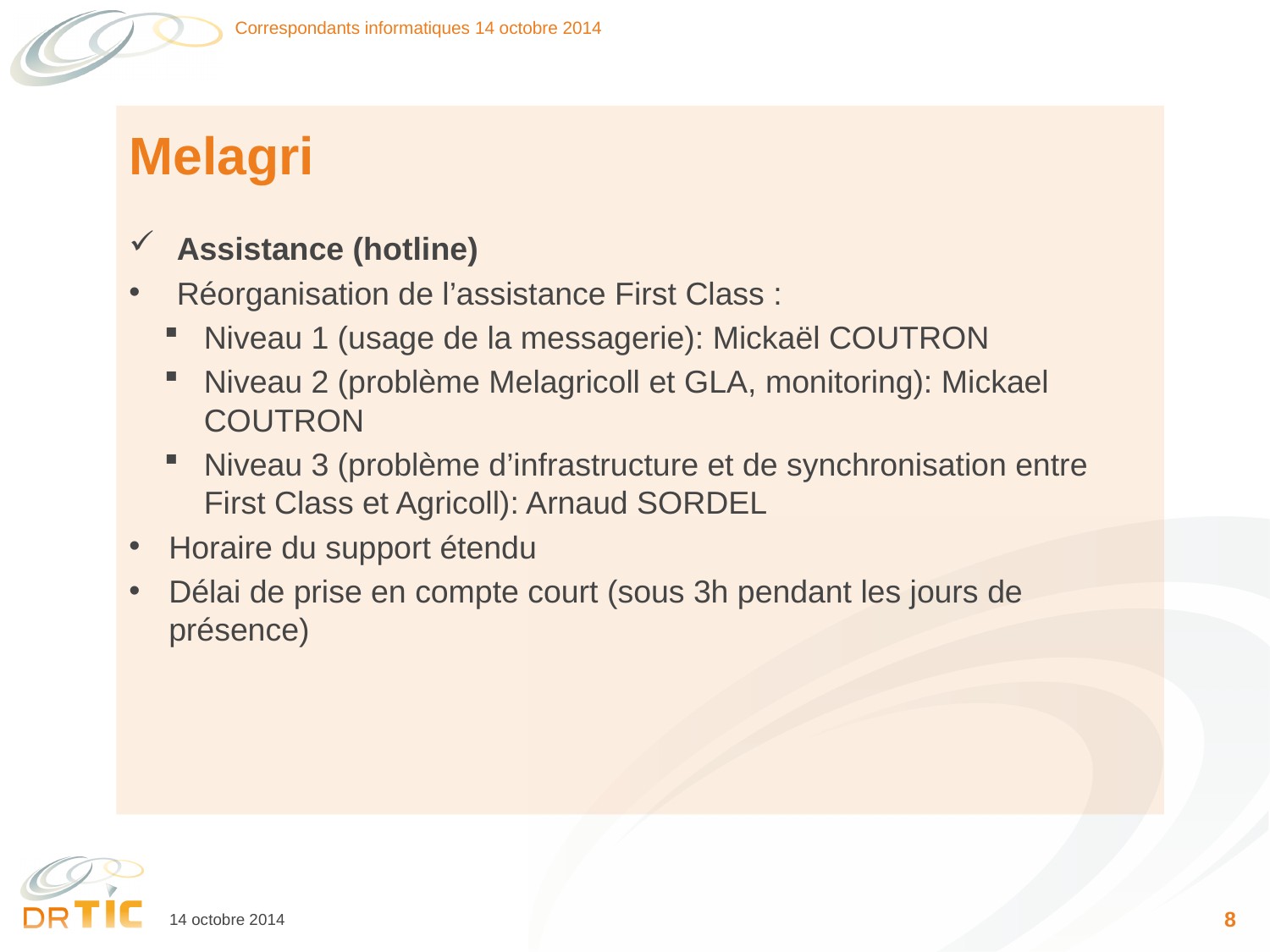

Correspondants informatiques 14 octobre 2014
# Melagri
Assistance (hotline)
Réorganisation de l’assistance First Class :
Niveau 1 (usage de la messagerie): Mickaël COUTRON
Niveau 2 (problème Melagricoll et GLA, monitoring): Mickael COUTRON
Niveau 3 (problème d’infrastructure et de synchronisation entre First Class et Agricoll): Arnaud SORDEL
Horaire du support étendu
Délai de prise en compte court (sous 3h pendant les jours de présence)
8
14 octobre 2014